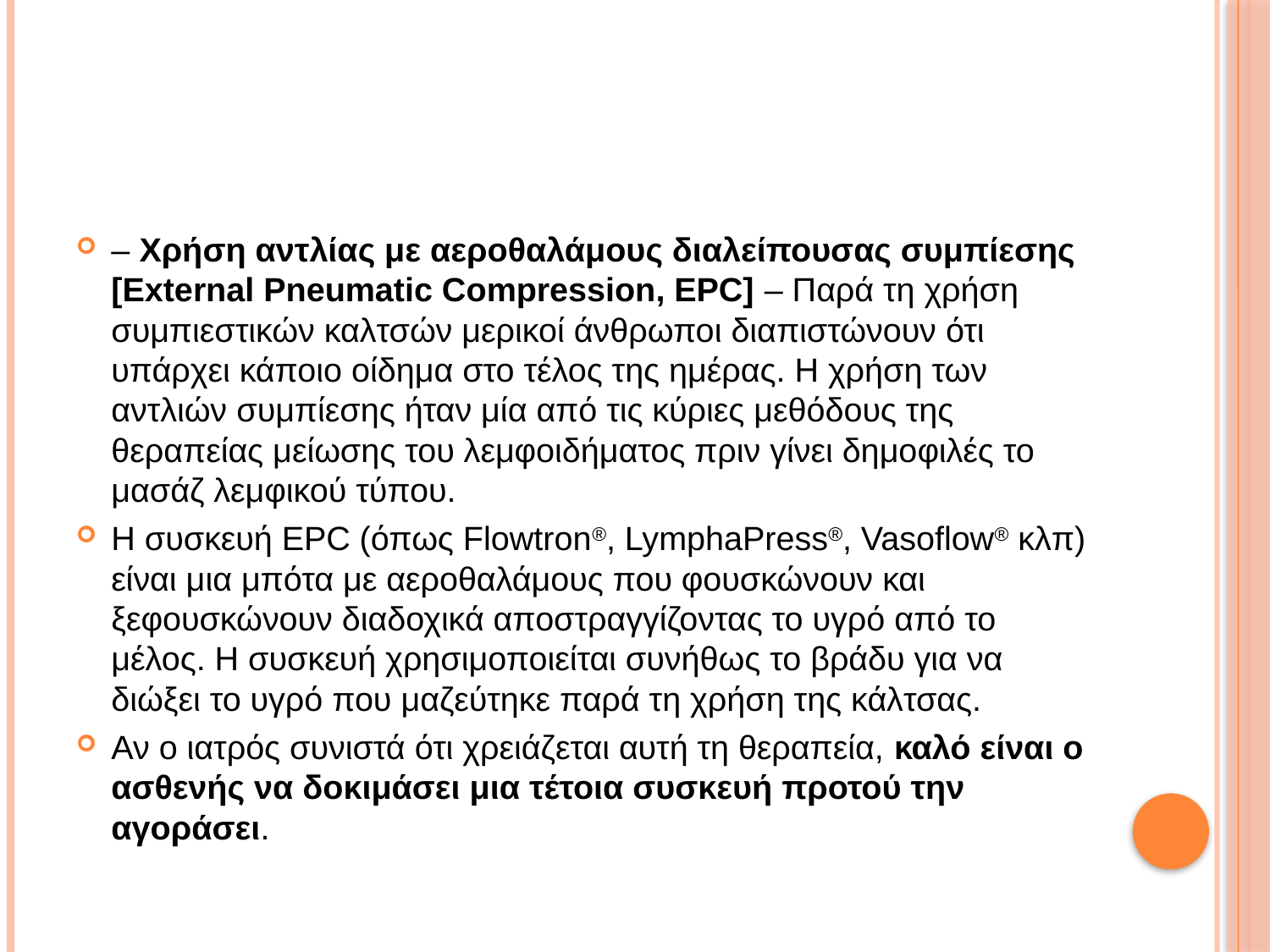

#
– Χρήση αντλίας με αεροθαλάμους διαλείπουσας συμπίεσης [External Pneumatic Compression, EPC] – Παρά τη χρήση συμπιεστικών καλτσών μερικοί άνθρωποι διαπιστώνουν ότι υπάρχει κάποιο οίδημα στο τέλος της ημέρας. Η χρήση των αντλιών συμπίεσης ήταν μία από τις κύριες μεθόδους της θεραπείας μείωσης του λεμφοιδήματος πριν γίνει δημοφιλές το μασάζ λεμφικού τύπου.
Η συσκευή EPC (όπως Flowtron®, LymphaPress®, Vasoflow® κλπ) είναι μια μπότα με αεροθαλάμους που φουσκώνουν και ξεφουσκώνουν διαδοχικά αποστραγγίζοντας το υγρό από το μέλος. Η συσκευή χρησιμοποιείται συνήθως το βράδυ για να διώξει το υγρό που μαζεύτηκε παρά τη χρήση της κάλτσας.
Αν ο ιατρός συνιστά ότι χρειάζεται αυτή τη θεραπεία, καλό είναι ο ασθενής να δοκιμάσει μια τέτοια συσκευή προτού την αγοράσει.